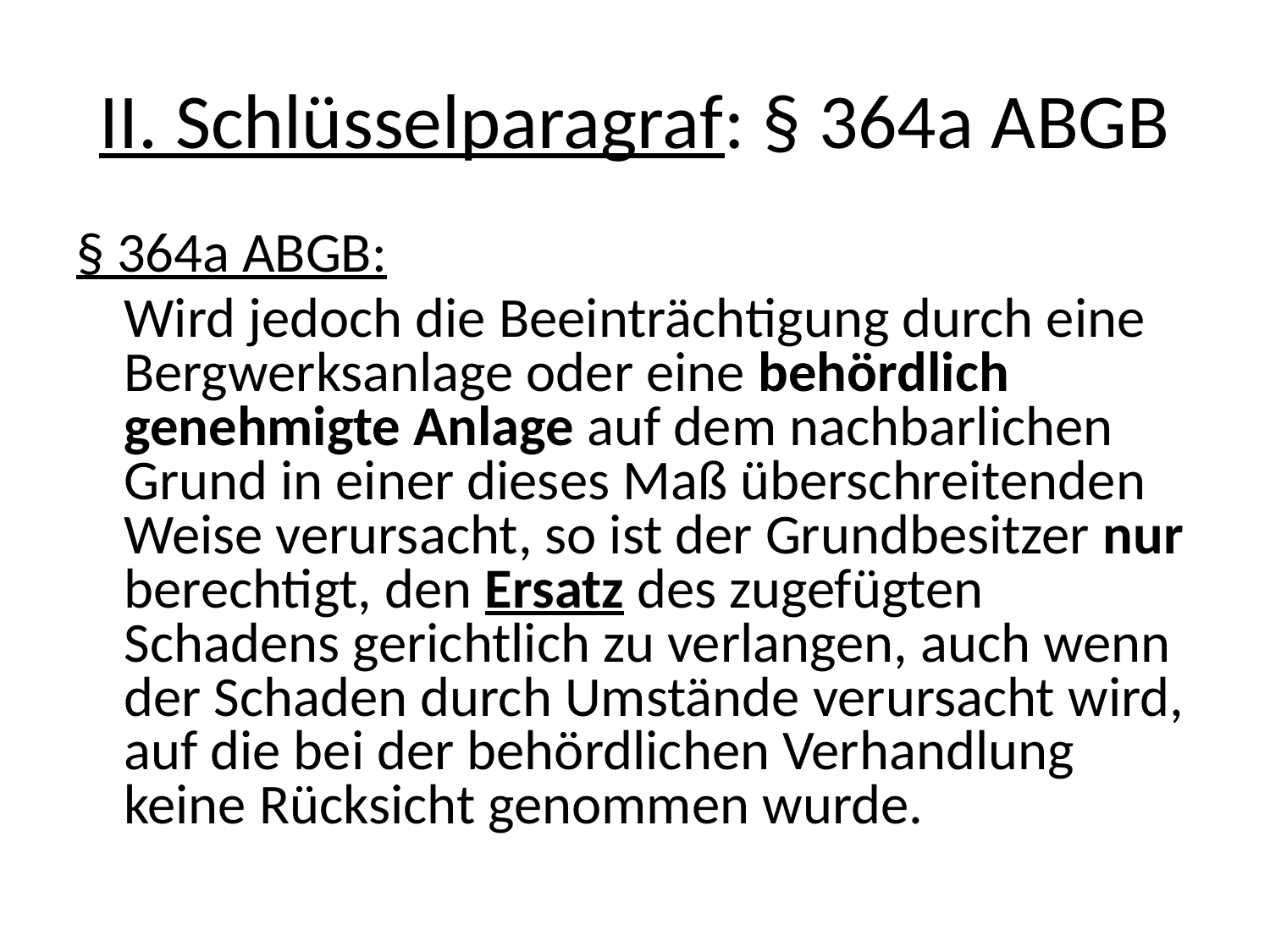

# II. Schlüsselparagraf: § 364a ABGB
§ 364a ABGB:
	Wird jedoch die Beeinträchtigung durch eine Bergwerksanlage oder eine behördlich genehmigte Anlage auf dem nachbarlichen Grund in einer dieses Maß überschreitenden Weise verursacht, so ist der Grundbesitzer nur berechtigt, den Ersatz des zugefügten Schadens gerichtlich zu verlangen, auch wenn der Schaden durch Umstände verursacht wird, auf die bei der behördlichen Verhandlung keine Rücksicht genommen wurde.